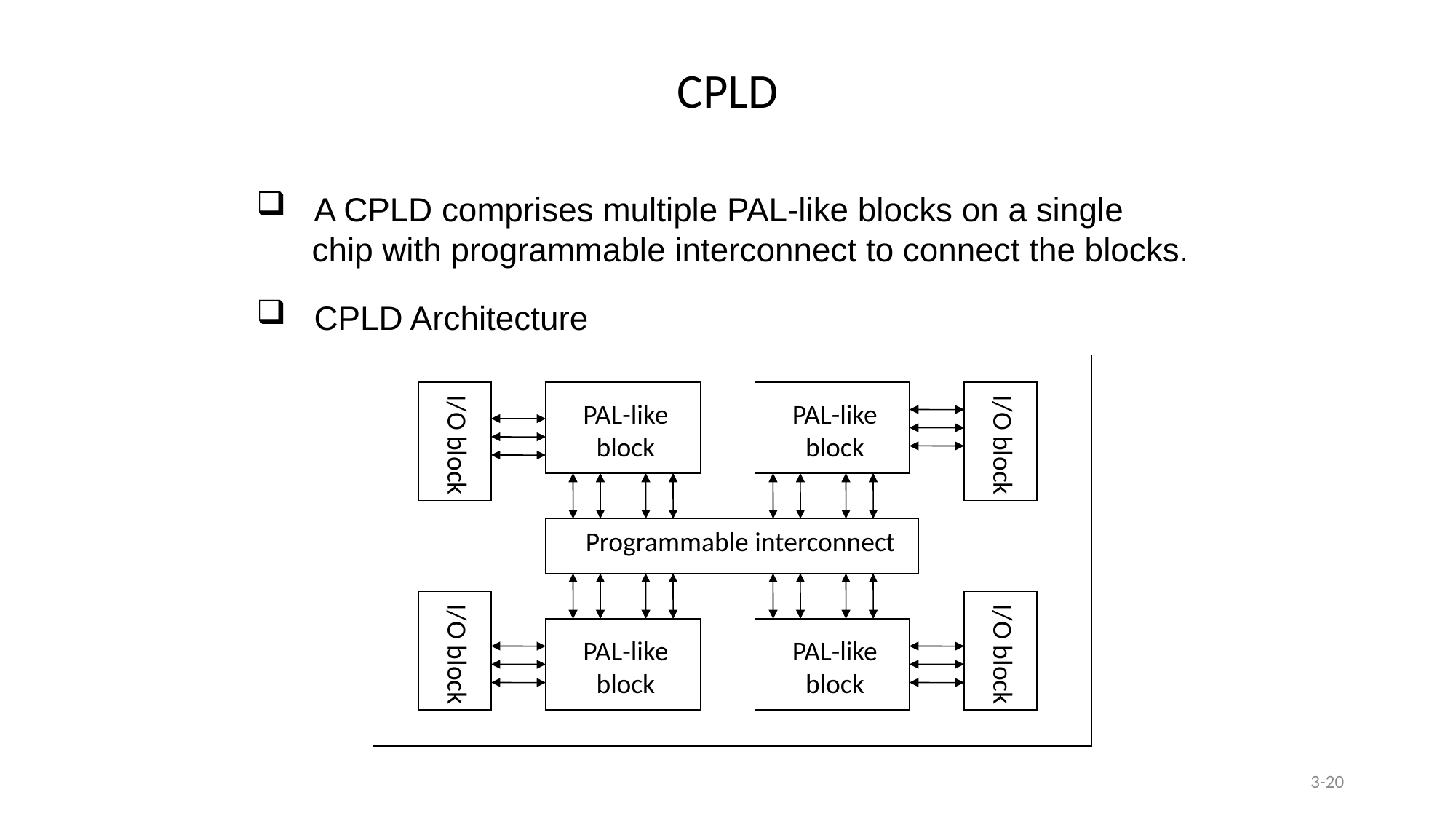

CPLD
   A CPLD comprises multiple PAL-like blocks on a single
      chip with programmable interconnect to connect the blocks.
   CPLD Architecture

PAL-like
block
PAL-like
block

I/O block
I/O block

Programmable interconnect

PAL-like
block
PAL-like
block
I/O block
I/O block

3-20